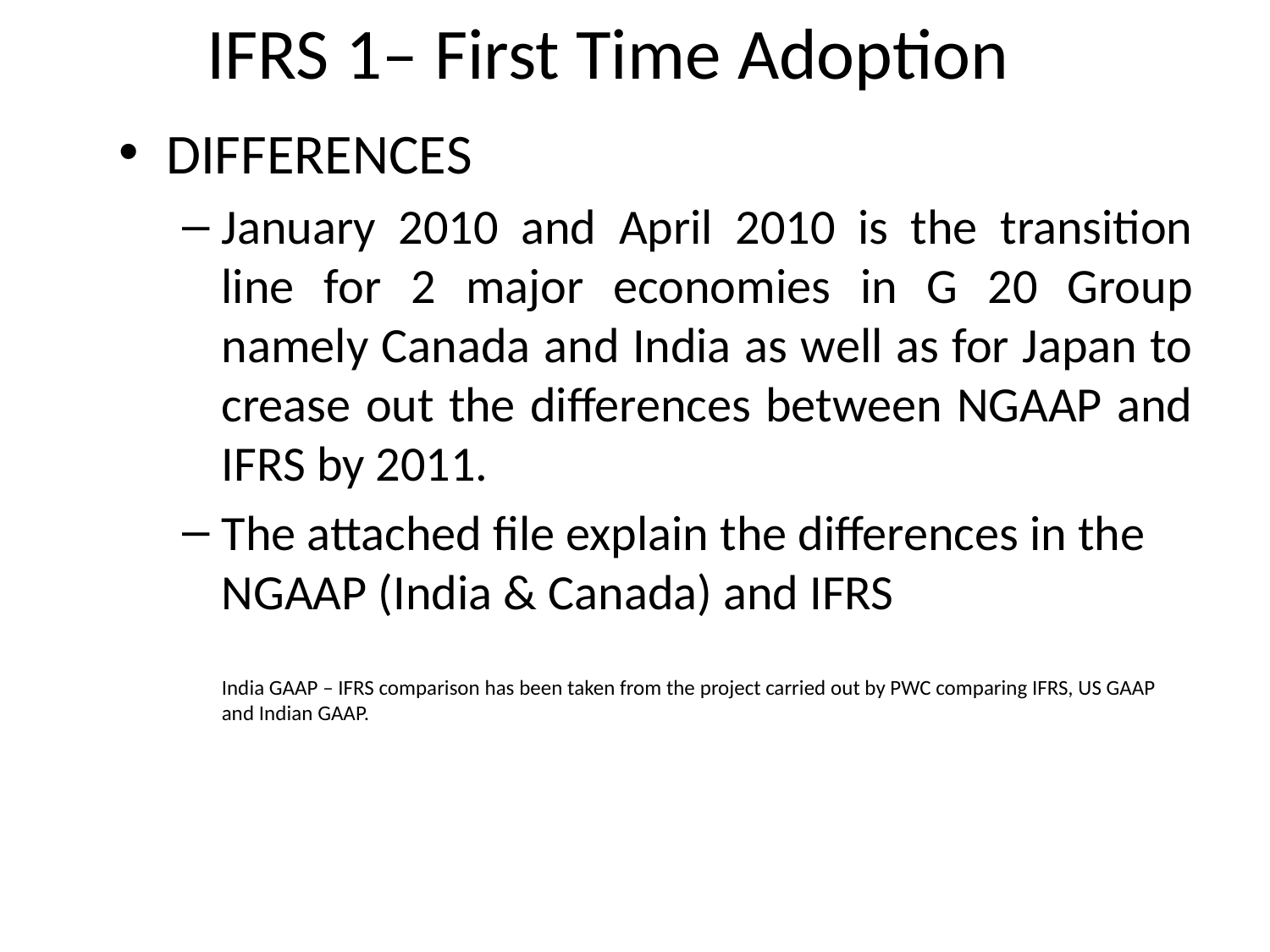

# IFRS 1– First Time Adoption
DIFFERENCES
January 2010 and April 2010 is the transition line for 2 major economies in G 20 Group namely Canada and India as well as for Japan to crease out the differences between NGAAP and IFRS by 2011.
The attached file explain the differences in the NGAAP (India & Canada) and IFRS

	India GAAP – IFRS comparison has been taken from the project carried out by PWC comparing IFRS, US GAAP and Indian GAAP.